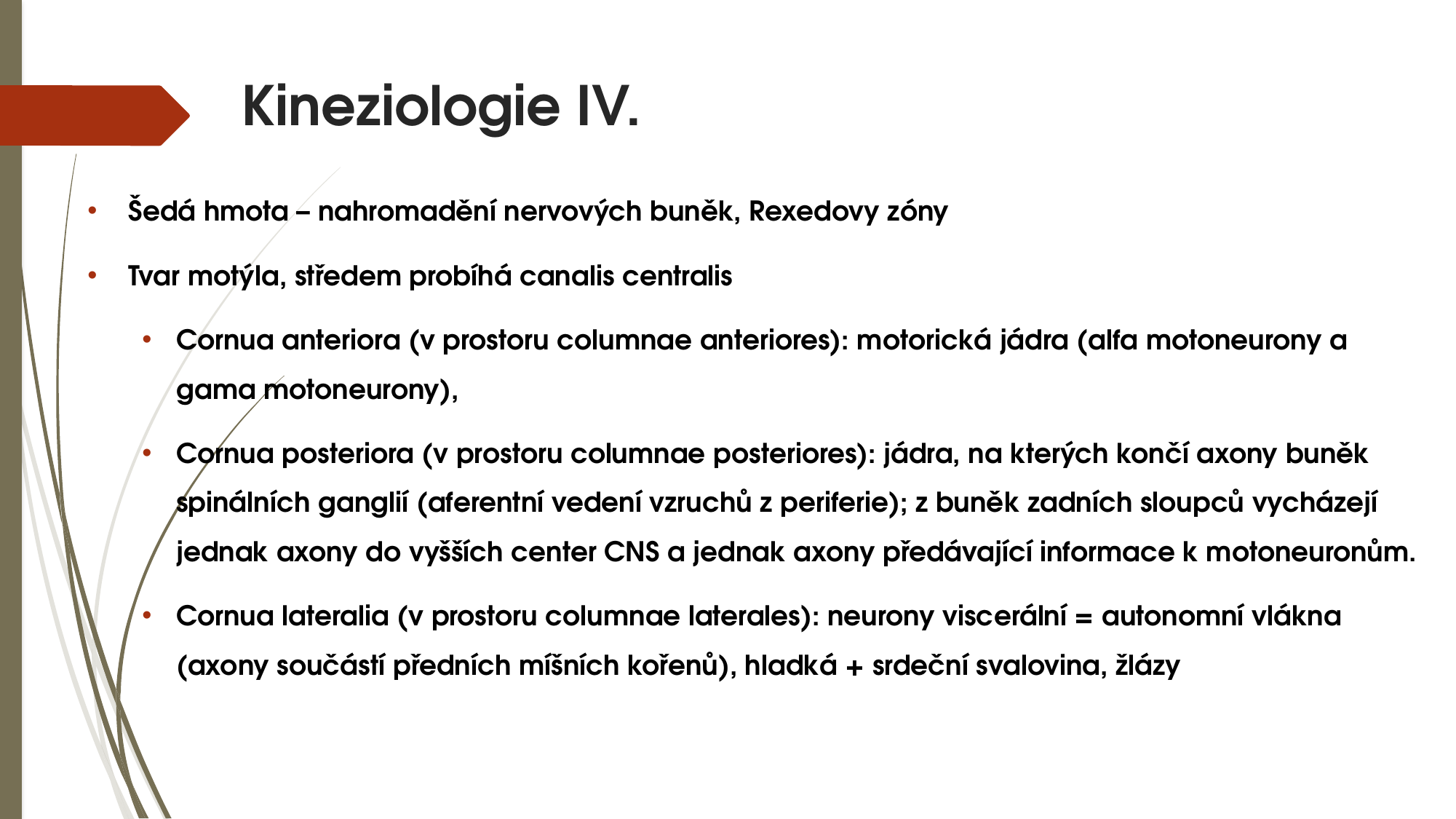

# Kineziologie IV.
Šedá hmota – nahromadění nervových buněk, Rexedovy zóny
Tvar motýla, středem probíhá canalis centralis
Cornua anteriora (v prostoru columnae anteriores): motorická jádra (alfa motoneurony a gama motoneurony),
Cornua posteriora (v prostoru columnae posteriores): jádra, na kterých končí axony buněk spinálních ganglií (aferentní vedení vzruchů z periferie); z buněk zadních sloupců vycházejí jednak axony do vyšších center CNS a jednak axony předávající informace k motoneuronům.
Cornua lateralia (v prostoru columnae laterales): neurony viscerální = autonomní vlákna (axony součástí předních míšních kořenů), hladká + srdeční svalovina, žlázy